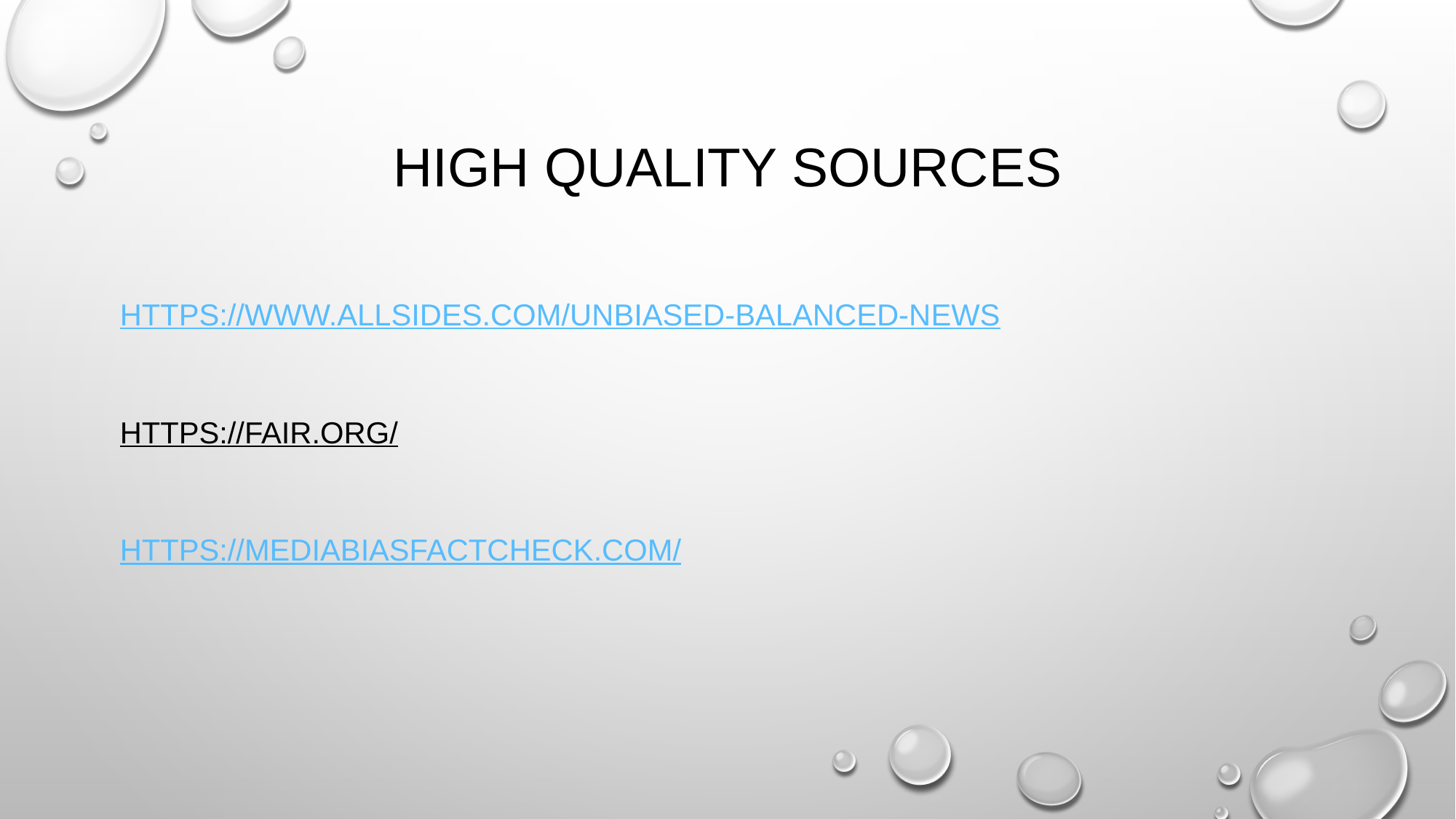

# High quality sources
https://www.allsides.com/unbiased-balanced-news

https://fair.org/

https://mediabiasfactcheck.com/